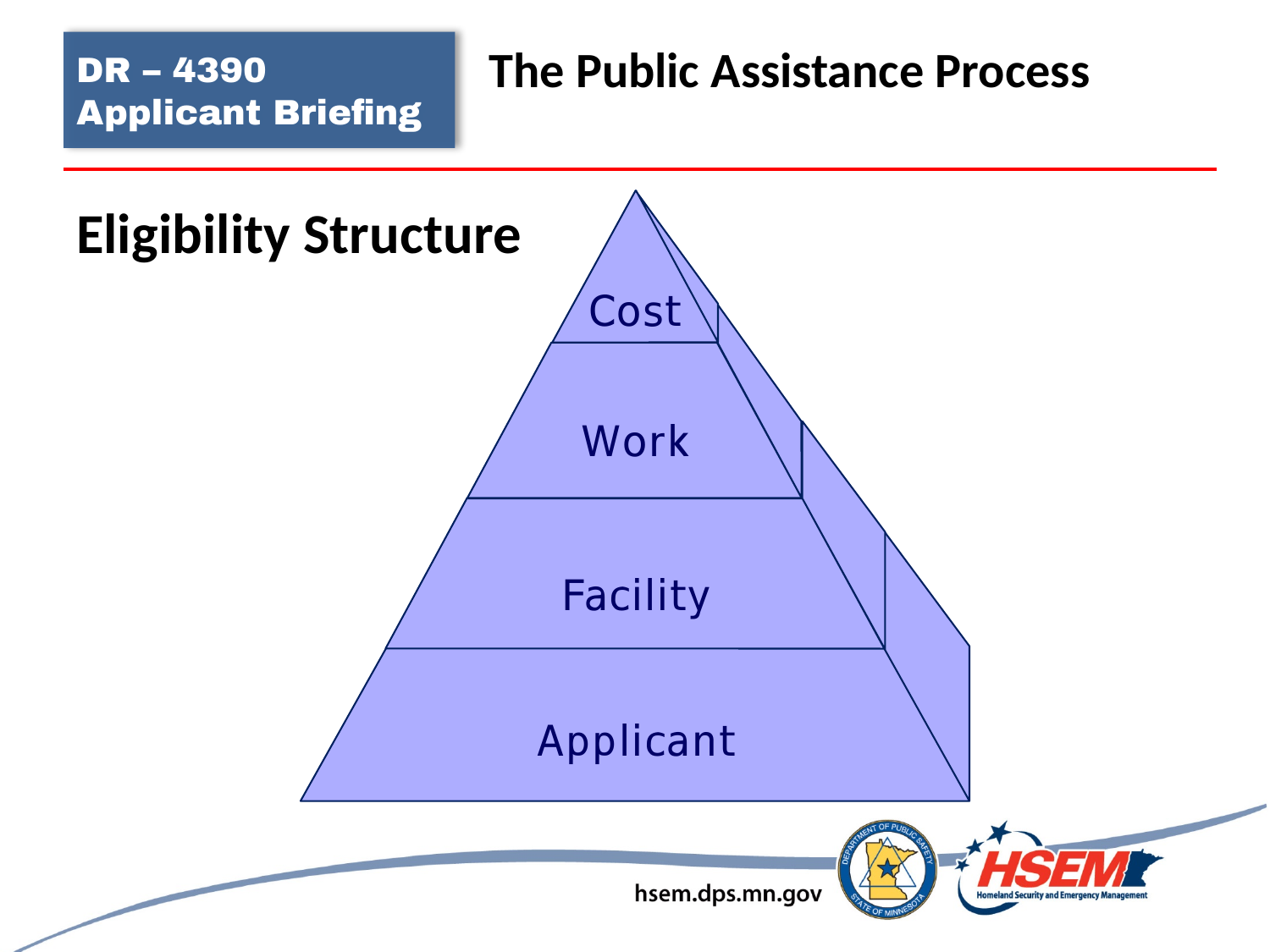

# DR – 4390 Applicant Briefing
The Public Assistance Process
Eligibility Structure

Cost

Work

Facility
Applicant